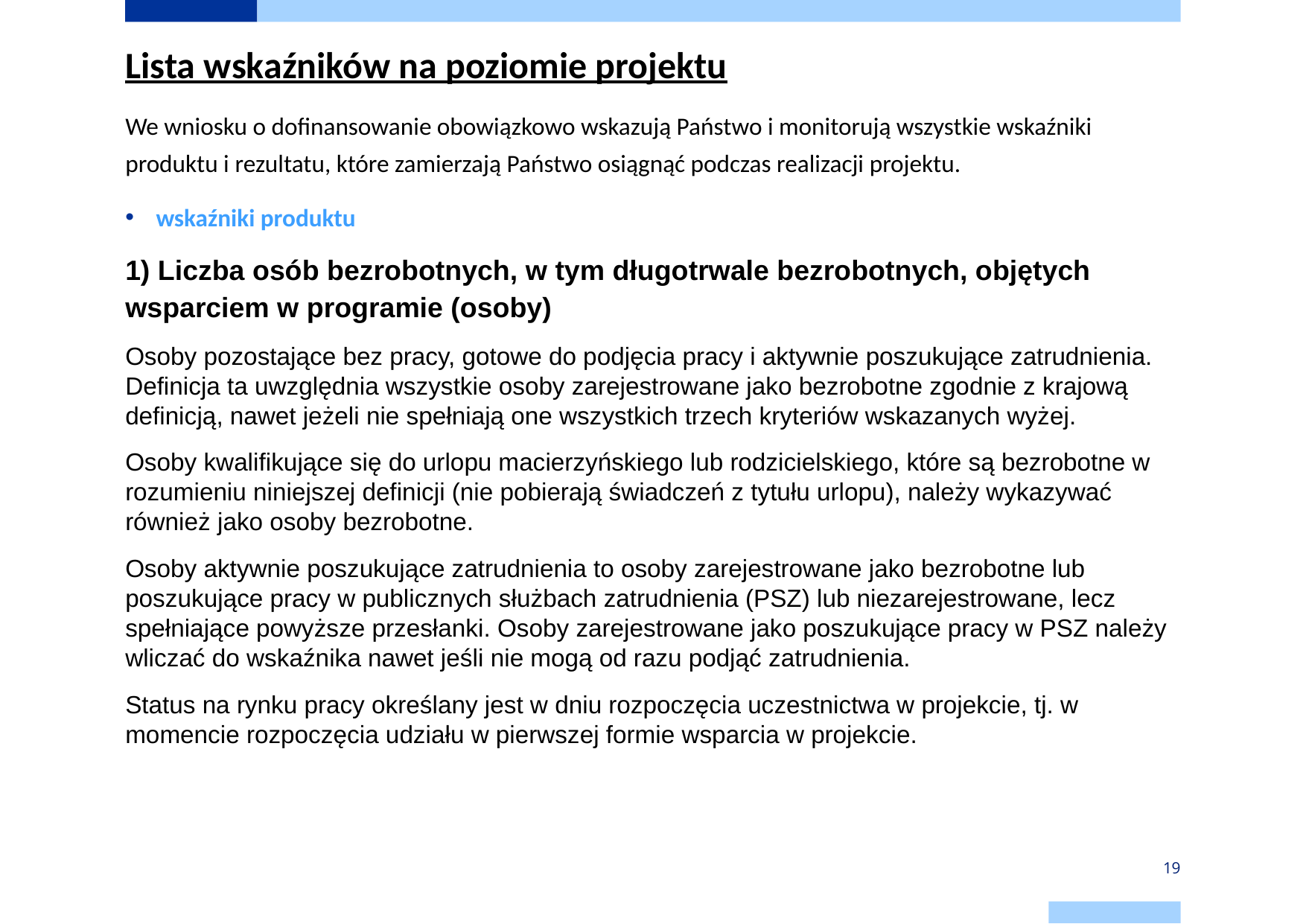

Lista wskaźników na poziomie projektu
We wniosku o dofinansowanie obowiązkowo wskazują Państwo i monitorują wszystkie wskaźniki produktu i rezultatu, które zamierzają Państwo osiągnąć podczas realizacji projektu.
wskaźniki produktu
1) Liczba osób bezrobotnych, w tym długotrwale bezrobotnych, objętych wsparciem w programie (osoby)
Osoby pozostające bez pracy, gotowe do podjęcia pracy i aktywnie poszukujące zatrudnienia. Definicja ta uwzględnia wszystkie osoby zarejestrowane jako bezrobotne zgodnie z krajową definicją, nawet jeżeli nie spełniają one wszystkich trzech kryteriów wskazanych wyżej.
Osoby kwalifikujące się do urlopu macierzyńskiego lub rodzicielskiego, które są bezrobotne w rozumieniu niniejszej definicji (nie pobierają świadczeń z tytułu urlopu), należy wykazywać również jako osoby bezrobotne.
Osoby aktywnie poszukujące zatrudnienia to osoby zarejestrowane jako bezrobotne lub poszukujące pracy w publicznych służbach zatrudnienia (PSZ) lub niezarejestrowane, lecz spełniające powyższe przesłanki. Osoby zarejestrowane jako poszukujące pracy w PSZ należy wliczać do wskaźnika nawet jeśli nie mogą od razu podjąć zatrudnienia.
Status na rynku pracy określany jest w dniu rozpoczęcia uczestnictwa w projekcie, tj. w momencie rozpoczęcia udziału w pierwszej formie wsparcia w projekcie.

19